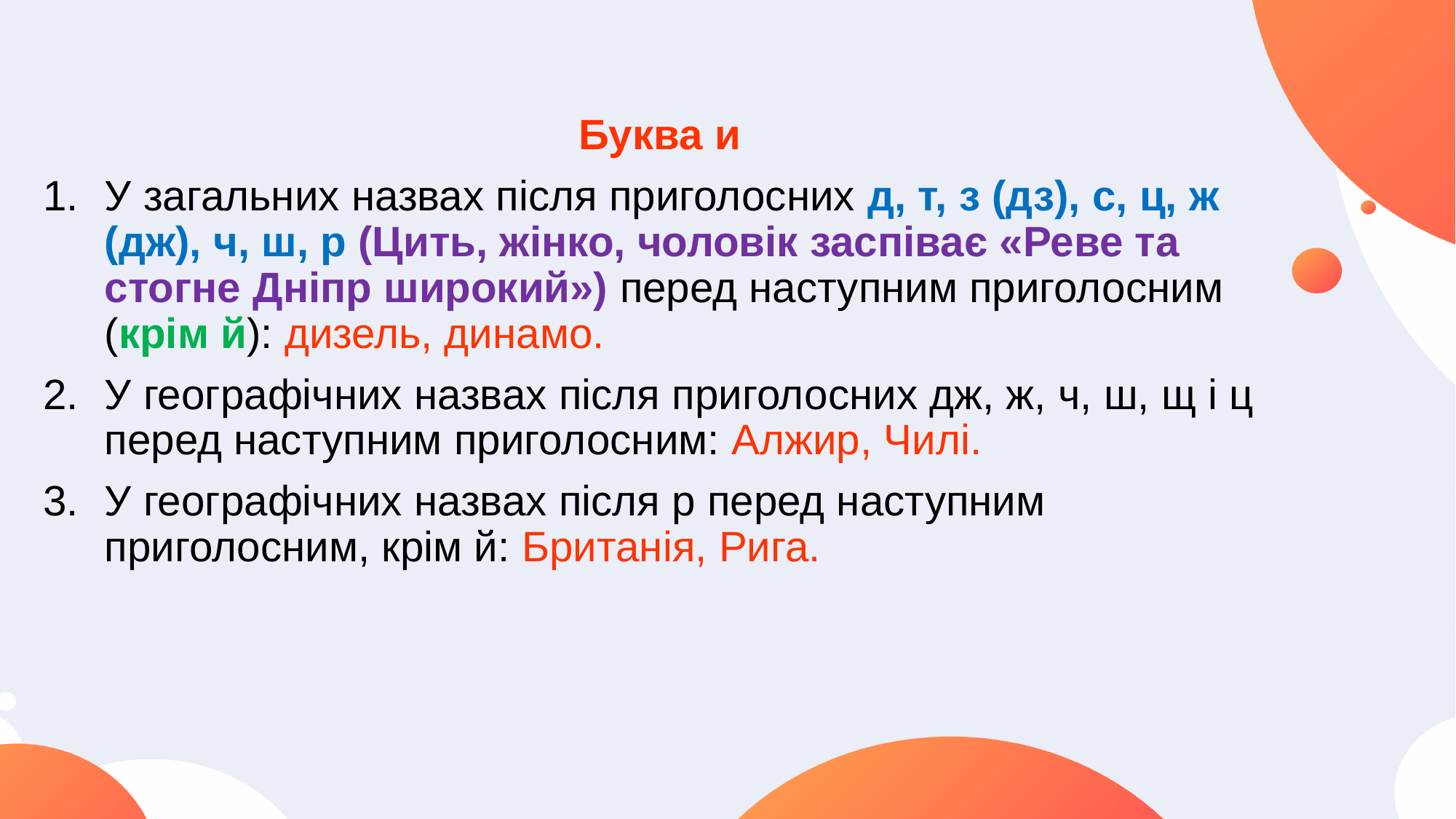

Буква и
У загальних назвах після приголосних д, т, з (дз), с, ц, ж (дж), ч, ш, р (Цить, жінко, чоловік заспіває «Реве та стогне Дніпр широкий») перед наступним приголосним (крім й): дизель, динамо.
У географічних назвах після приголосних дж, ж, ч, ш, щ і ц перед наступним приголосним: Алжир, Чилі.
У географічних назвах після р перед наступним приголосним, крім й: Британія, Рига.